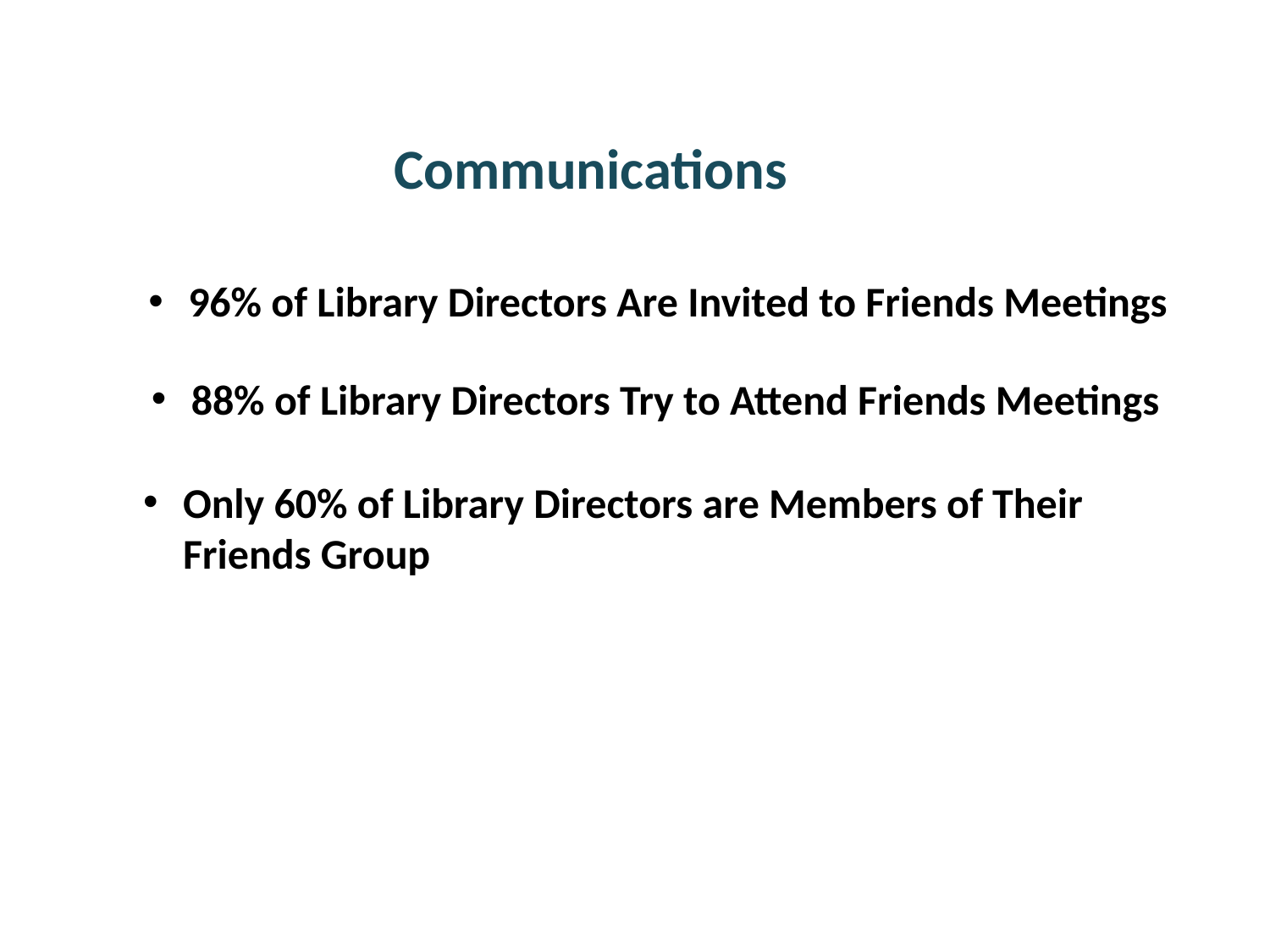

Communications
96% of Library Directors Are Invited to Friends Meetings
88% of Library Directors Try to Attend Friends Meetings
Only 60% of Library Directors are Members of Their Friends Group